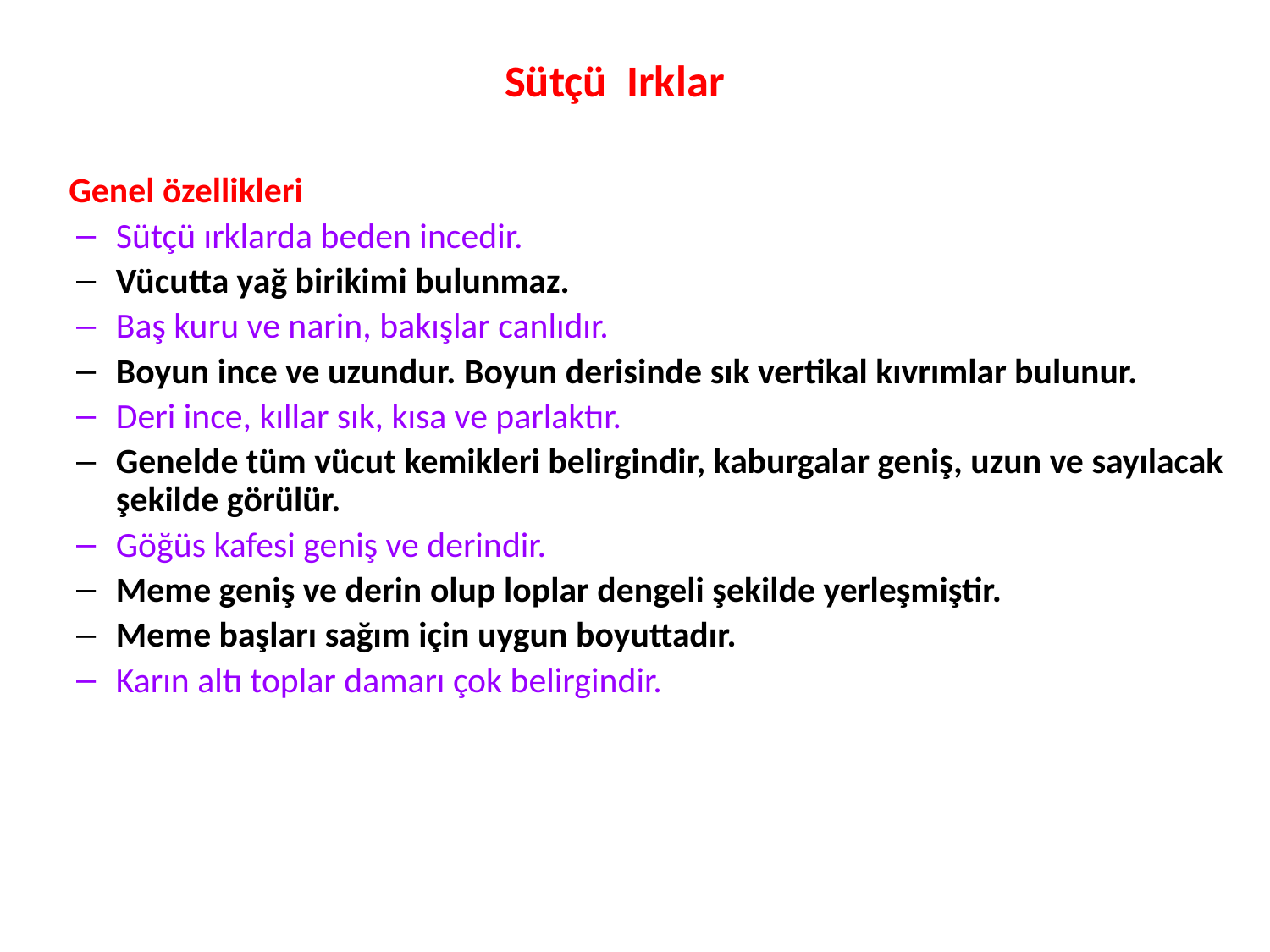

# Sütçü  Irklar
       Genel özellikleri
Sütçü ırklarda beden incedir.
Vücutta yağ birikimi bulunmaz.
Baş kuru ve narin, bakışlar canlıdır.
Boyun ince ve uzundur. Boyun derisinde sık vertikal kıvrımlar bulunur.
Deri ince, kıllar sık, kısa ve parlaktır.
Genelde tüm vücut kemikleri belirgindir, kaburgalar geniş, uzun ve sayılacak şekilde görülür.
Göğüs kafesi geniş ve derindir.
Meme geniş ve derin olup loplar dengeli şekilde yerleşmiştir.
Meme başları sağım için uygun boyuttadır.
Karın altı toplar damarı çok belirgindir.